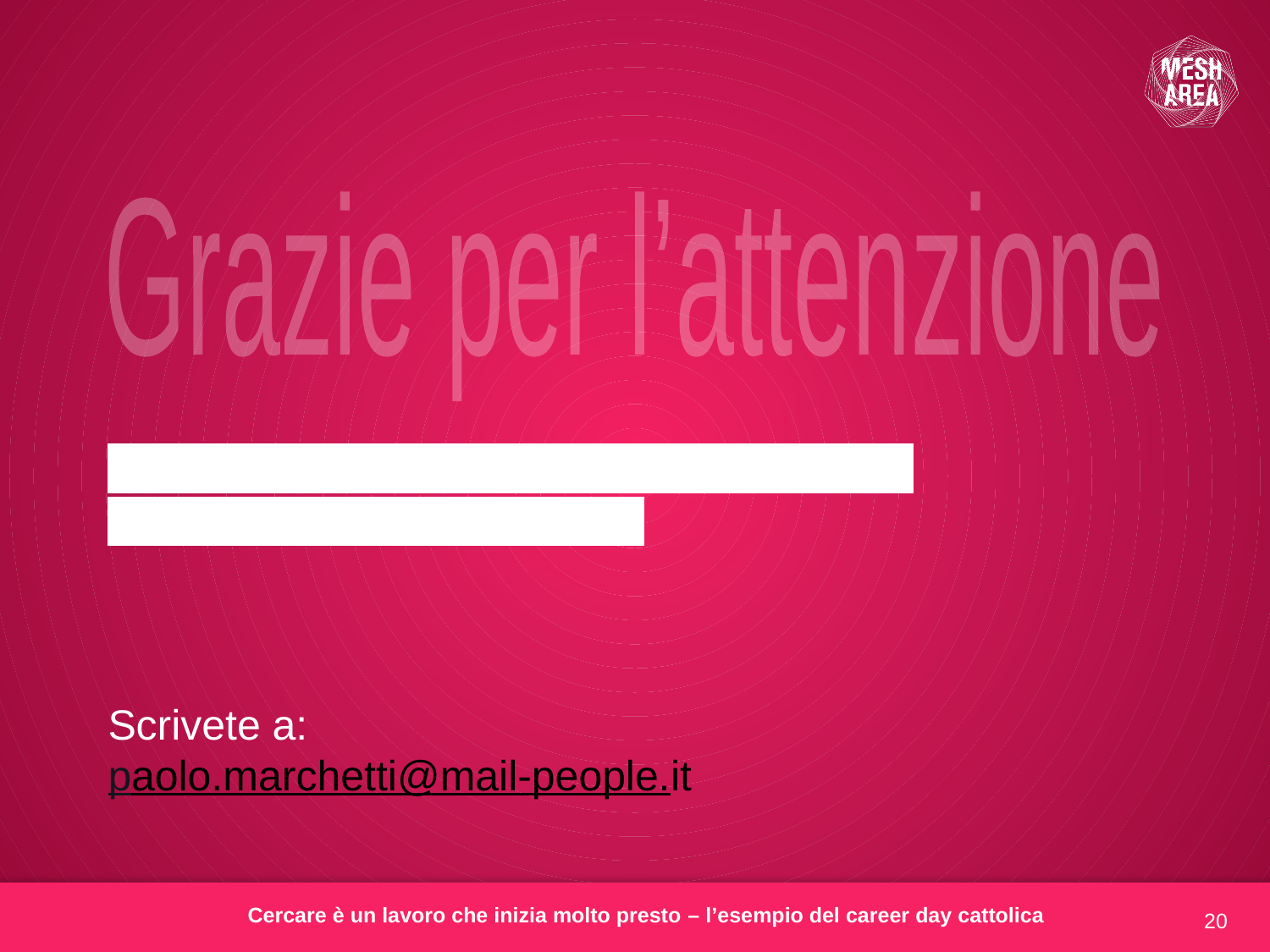

Grazie per l’attenzione
Per domande o chiarimenti resto a vostra disposizione anche via mail
Scrivete a:
paolo.marchetti@mail-people.it

Cercare è un lavoro che inizia molto presto – l’esempio del career day cattolica
20